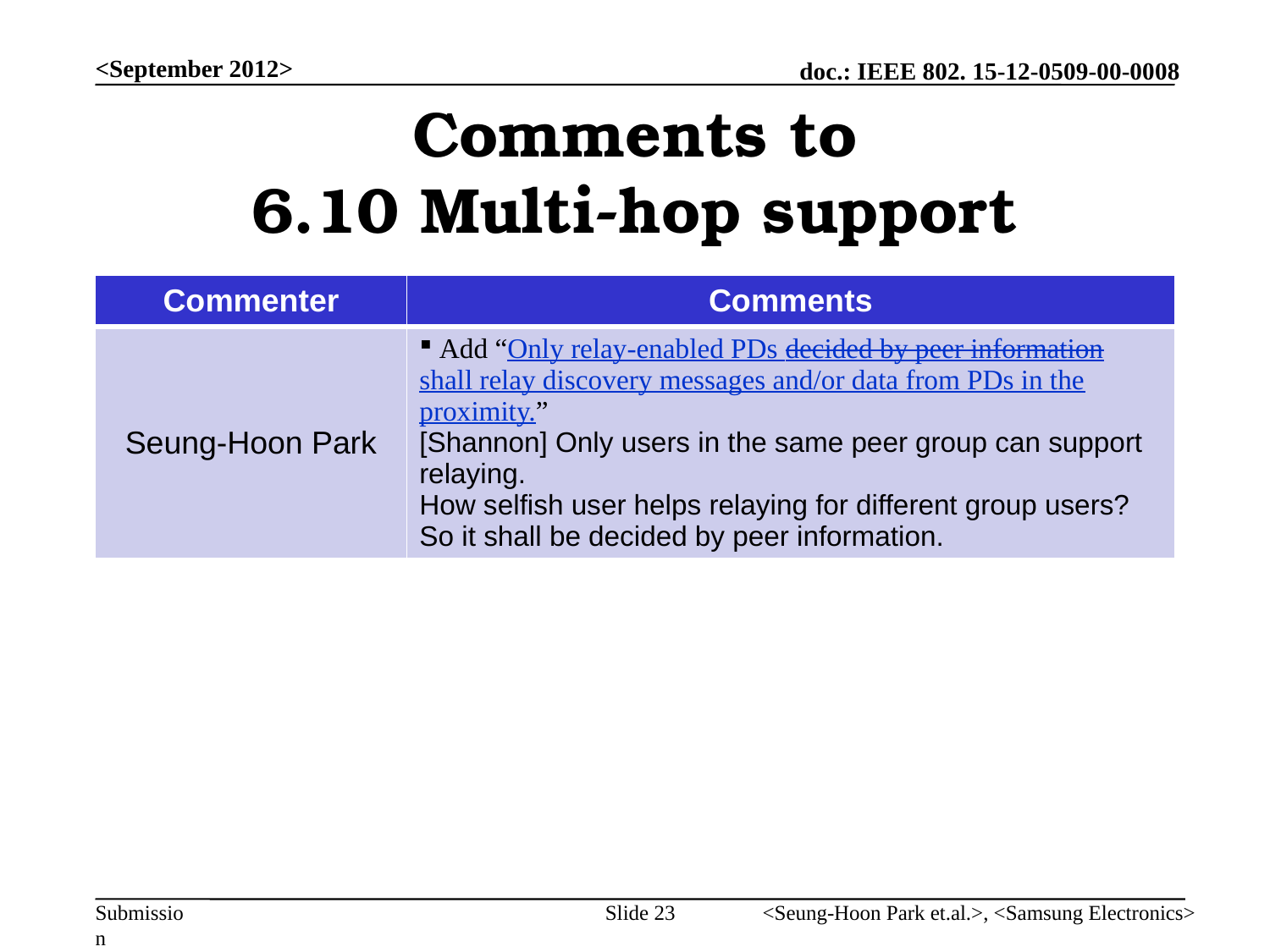

<September 2012>
# Comments to 6.10 Multi-hop support
| Commenter | Comments |
| --- | --- |
| Seung-Hoon Park | Add “Only relay-enabled PDs decided by peer information shall relay discovery messages and/or data from PDs in the proximity.” [Shannon] Only users in the same peer group can support relaying. How selfish user helps relaying for different group users? So it shall be decided by peer information. |
Slide 23
<Seung-Hoon Park et.al.>, <Samsung Electronics>